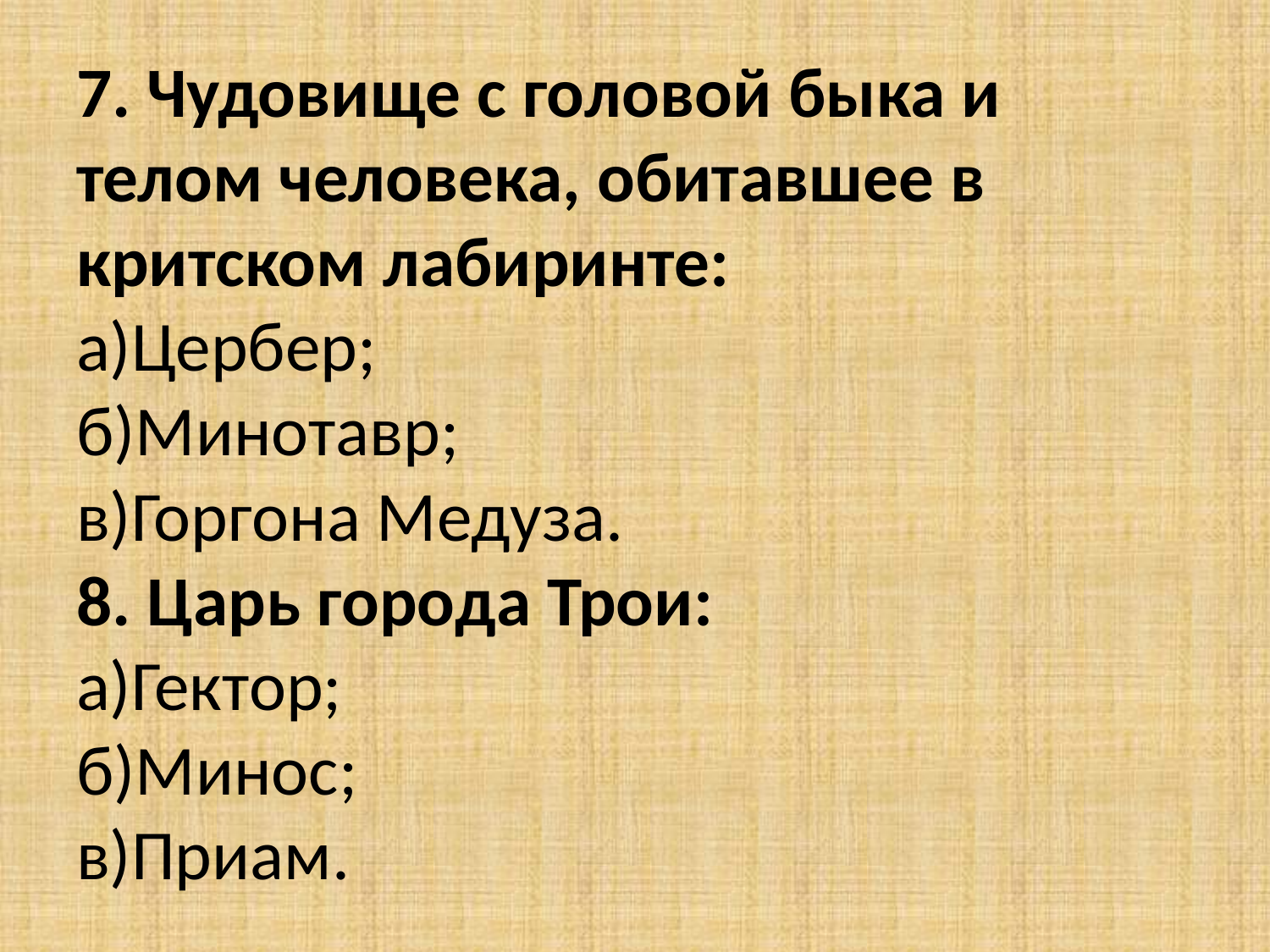

# 7. Чудовище с головой быка и телом человека, обитавшее в критском лабиринте: а)Цербер; б)Минотавр; в)Горгона Медуза. 8. Царь города Трои: а)Гектор; б)Минос; в)Приам.